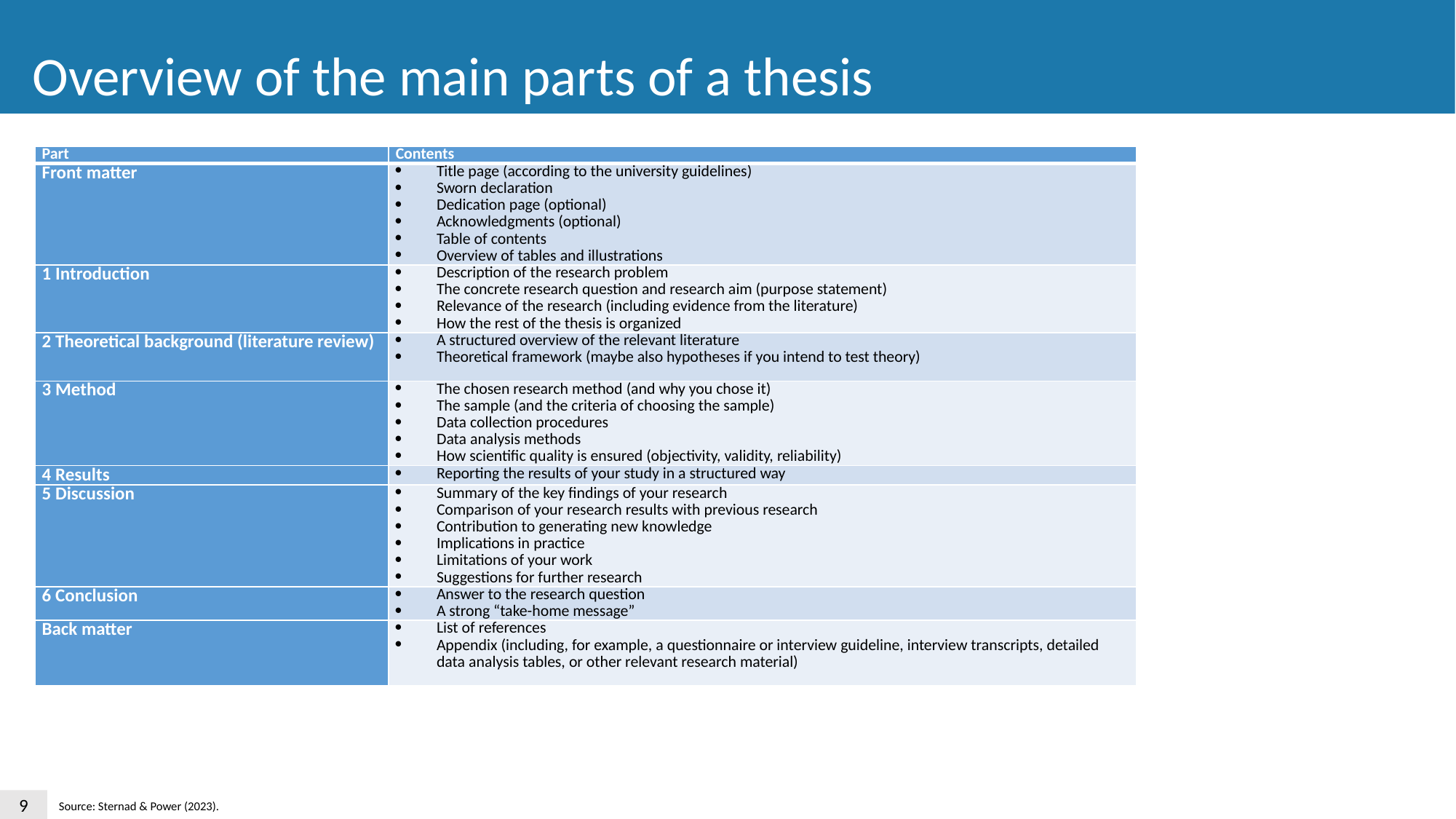

Overview of the main parts of a thesis
| Part | Contents |
| --- | --- |
| Front matter | Title page (according to the university guidelines) Sworn declaration Dedication page (optional) Acknowledgments (optional) Table of contents Overview of tables and illustrations |
| 1 Introduction | Description of the research problem The concrete research question and research aim (purpose statement) Relevance of the research (including evidence from the literature) How the rest of the thesis is organized |
| 2 Theoretical background (literature review) | A structured overview of the relevant literature Theoretical framework (maybe also hypotheses if you intend to test theory) |
| 3 Method | The chosen research method (and why you chose it) The sample (and the criteria of choosing the sample) Data collection procedures Data analysis methods How scientific quality is ensured (objectivity, validity, reliability) |
| 4 Results | Reporting the results of your study in a structured way |
| 5 Discussion | Summary of the key findings of your research Comparison of your research results with previous research Contribution to generating new knowledge Implications in practice Limitations of your work Suggestions for further research |
| 6 Conclusion | Answer to the research question A strong “take-home message” |
| Back matter | List of references Appendix (including, for example, a questionnaire or interview guideline, interview transcripts, detailed data analysis tables, or other relevant research material) |
9
Source: Sternad & Power (2023).